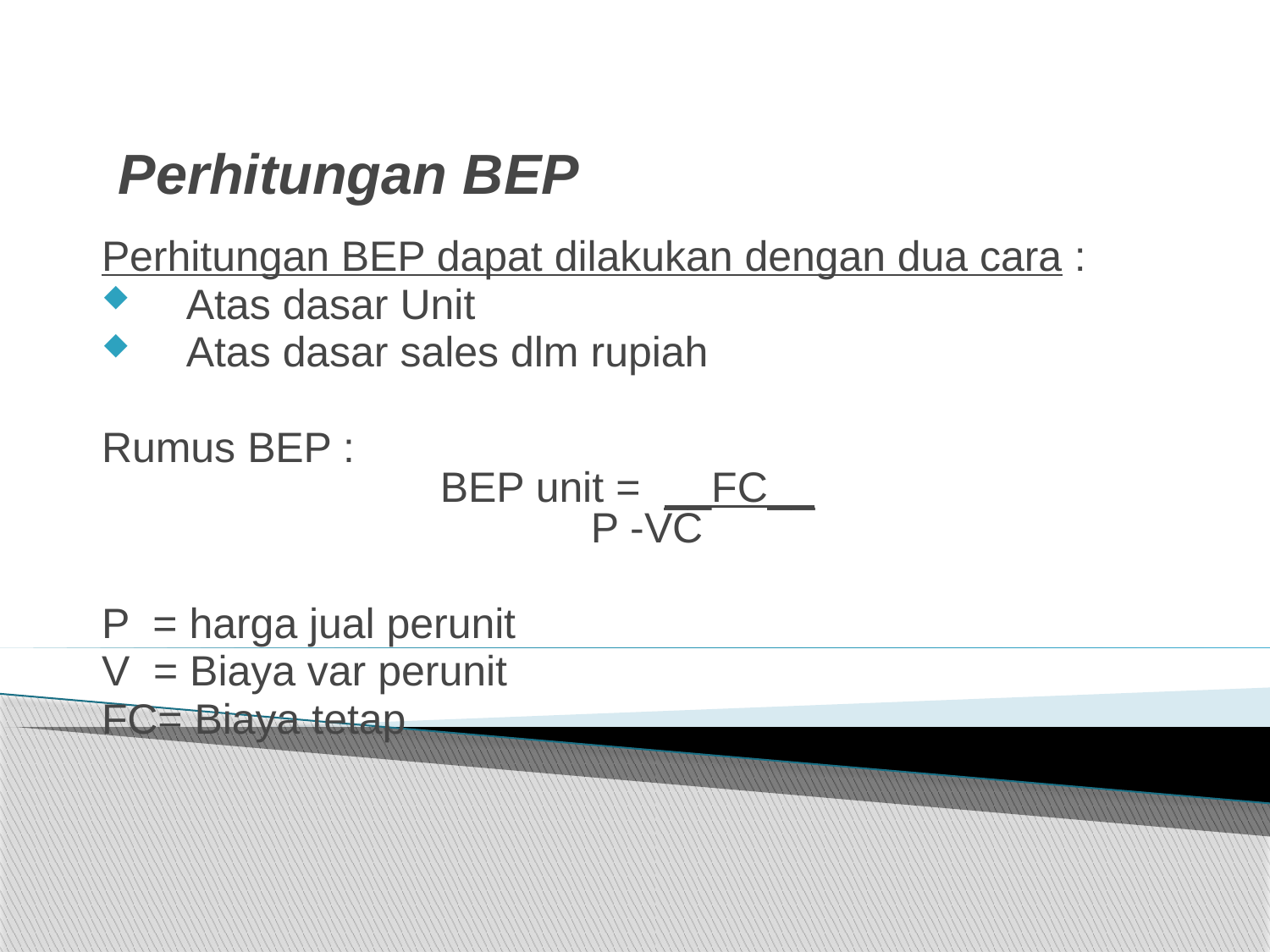

# Perhitungan BEP
Perhitungan BEP dapat dilakukan dengan dua cara :
Atas dasar Unit
Atas dasar sales dlm rupiah

Rumus BEP :
		BEP unit =  __FC__
          			  P -VC

P  = harga jual perunit
V  = Biaya var perunit
FC= Biaya tetap